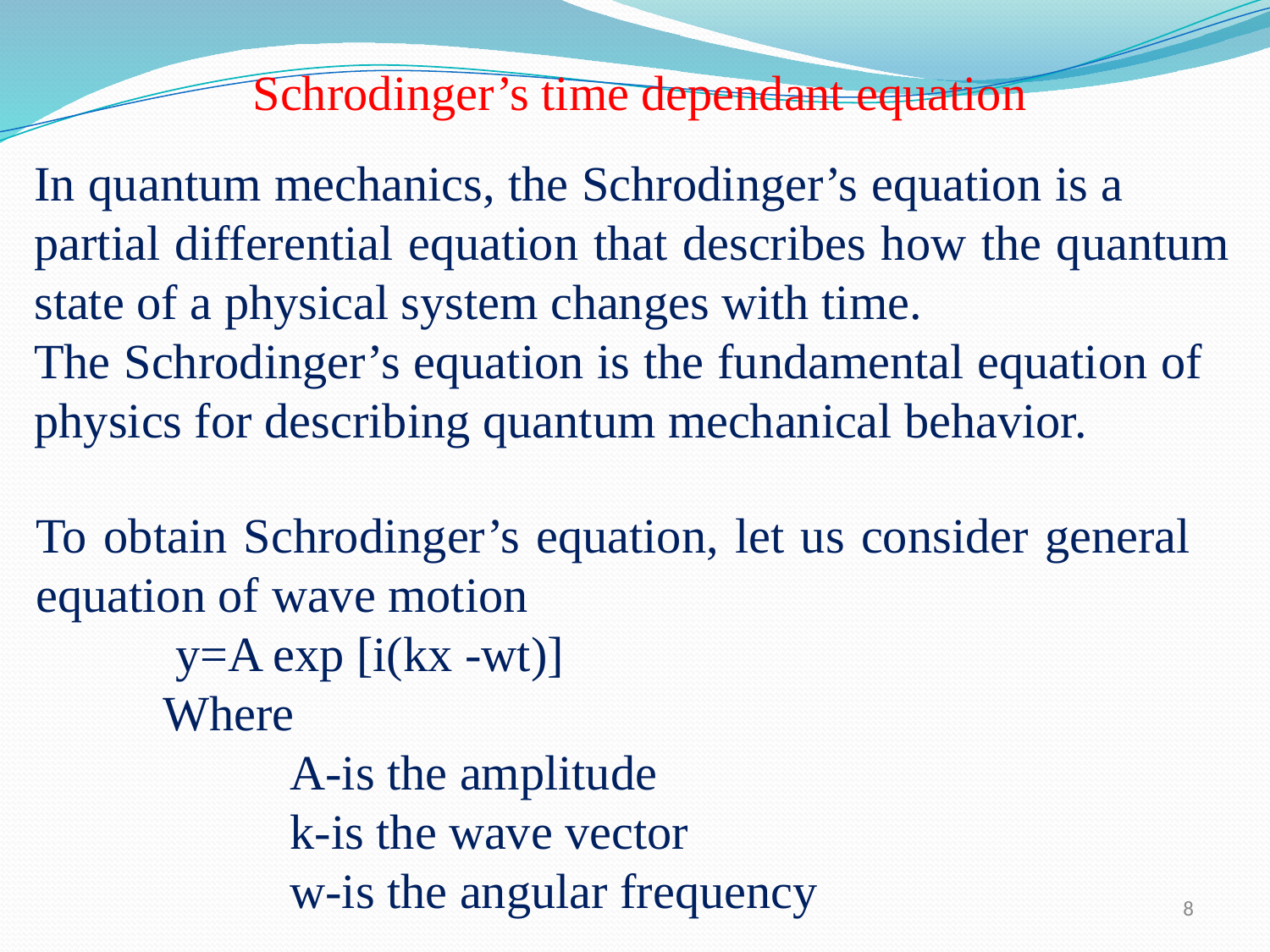

Schrodinger’s time dependant equation
In quantum mechanics, the Schrodinger’s equation is a         partial differential equation that describes how the quantum state of a physical system changes with time.
The Schrodinger’s equation is the fundamental equation of   physics for describing quantum mechanical behavior.

To obtain Schrodinger’s equation, let us consider general   equation of wave motion
 	 y=A exp [i(kx -wt)]
	Where
		A-is the amplitude
		k-is the wave vector
		w-is the angular frequency

8